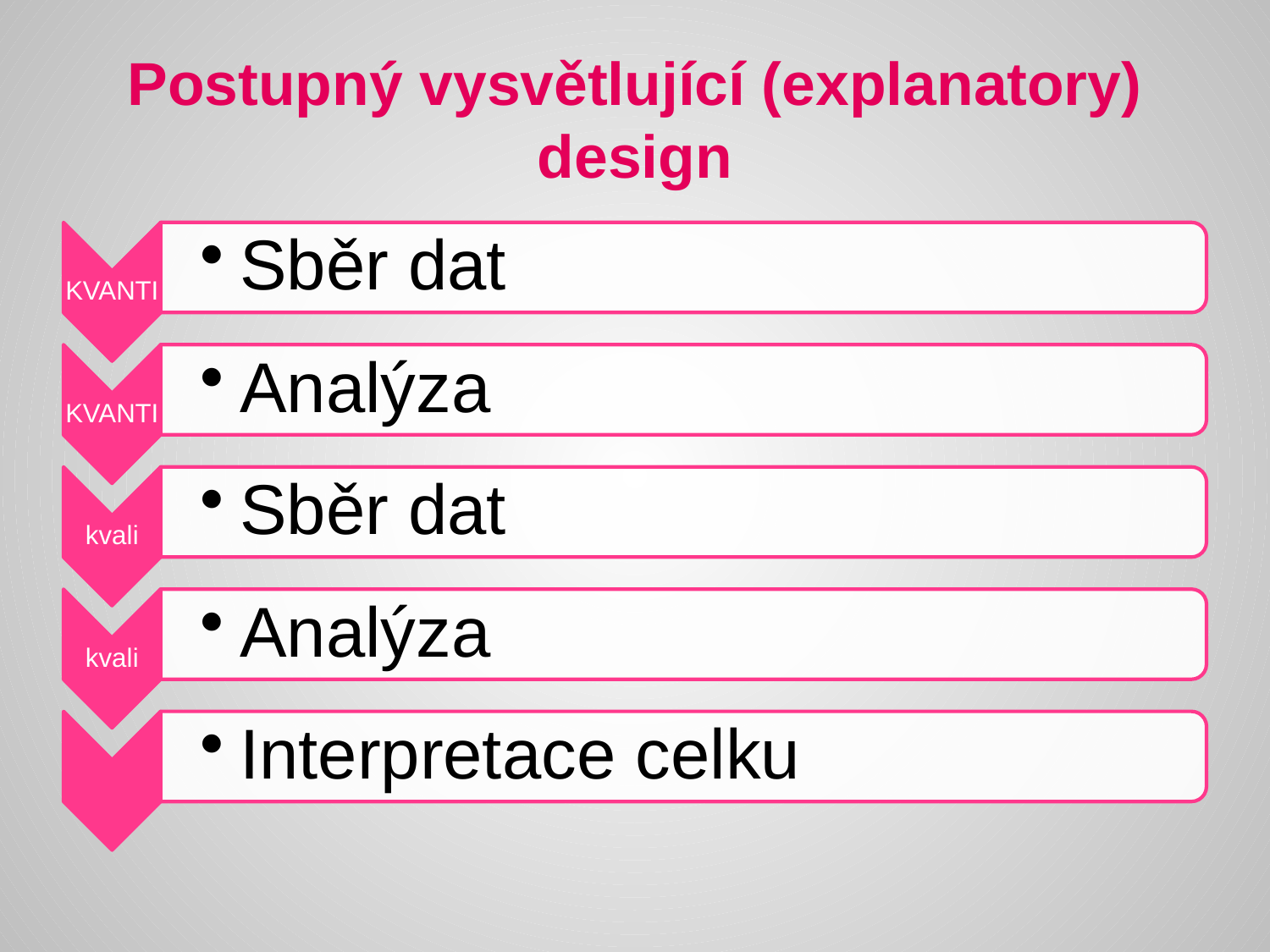

# Postupný vysvětlující (explanatory) design
KVANTI
Sběr dat
KVANTI
Analýza
kvali
Sběr dat
kvali
Analýza

Interpretace celku